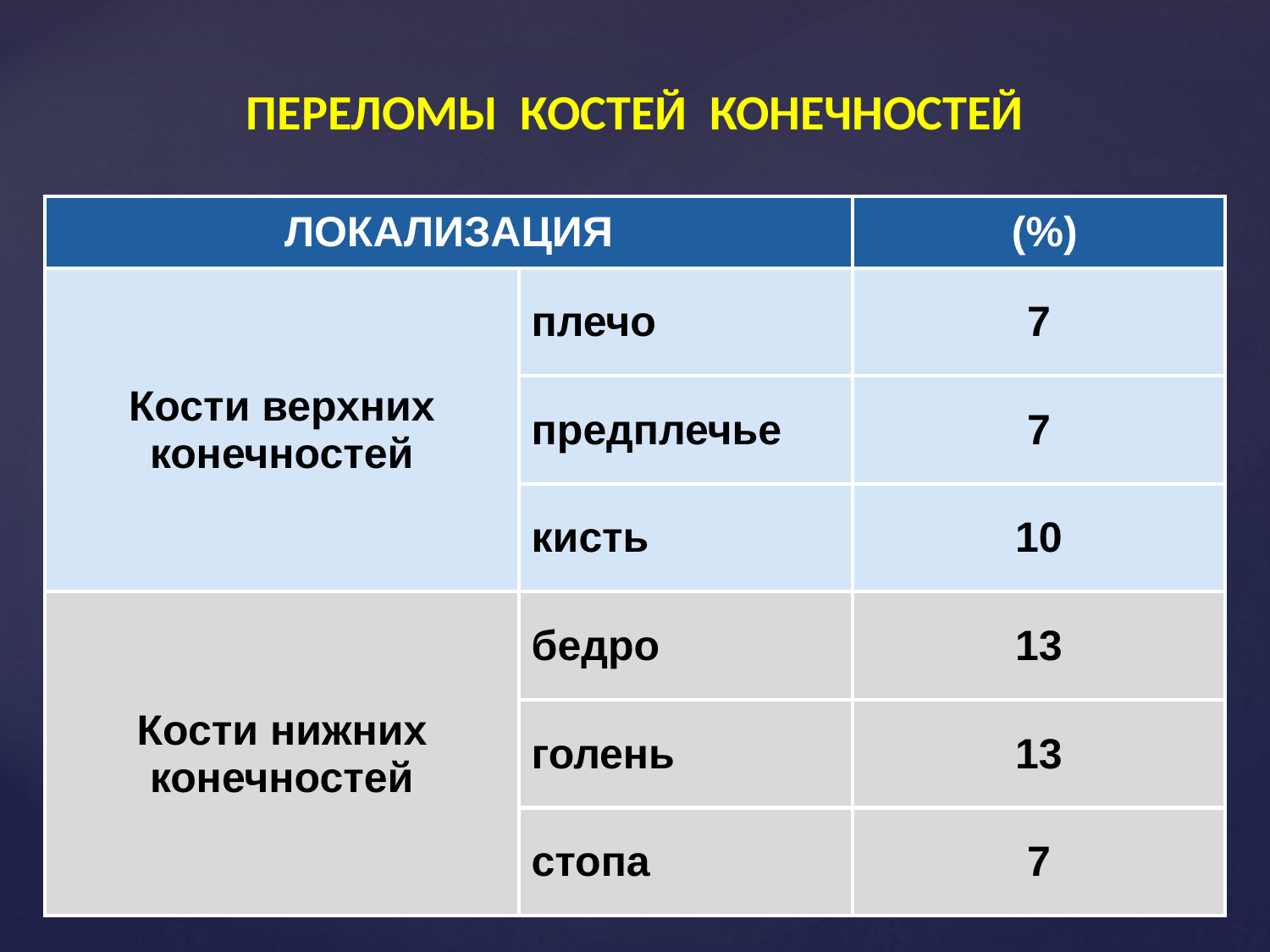

# ПЕРЕЛОМЫ  КОСТЕЙ  КОНЕЧНОСТЕЙ
| ЛОКАЛИЗАЦИЯ |  | (%) |
| --- | --- | --- |
| Кости верхних конечностей | плечо | 7 |
|  | предплечье | 7 |
|  | кисть | 10 |
| Кости нижних конечностей | бедро | 13 |
|  | голень | 13 |
|  | стопа | 7 |